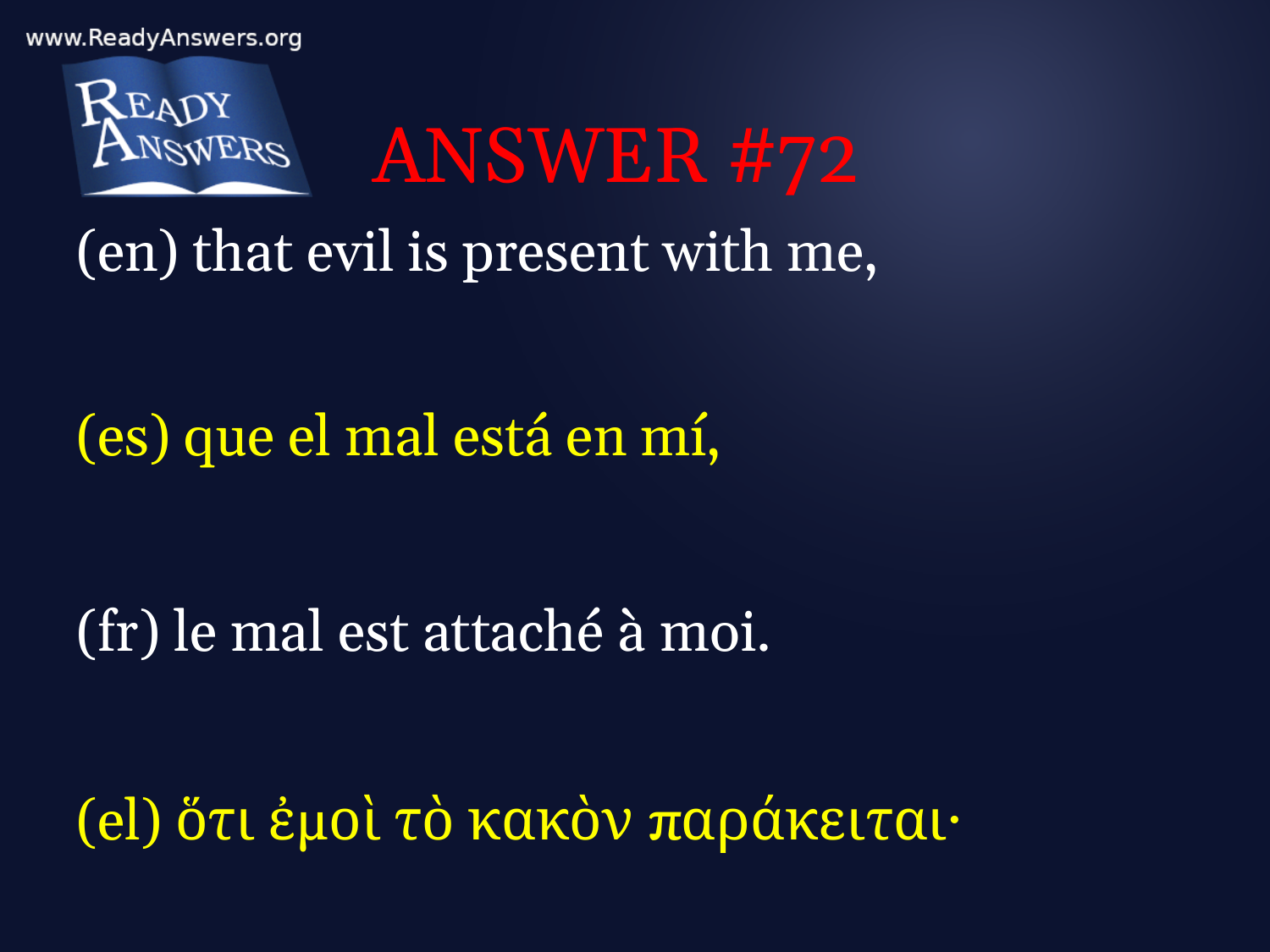

# ANSWER #72
(en) that evil is present with me,
(es) que el mal está en mí,
(fr) le mal est attaché à moi.
(el) ὅτι ἐμοὶ τὸ κακὸν παράκειται·